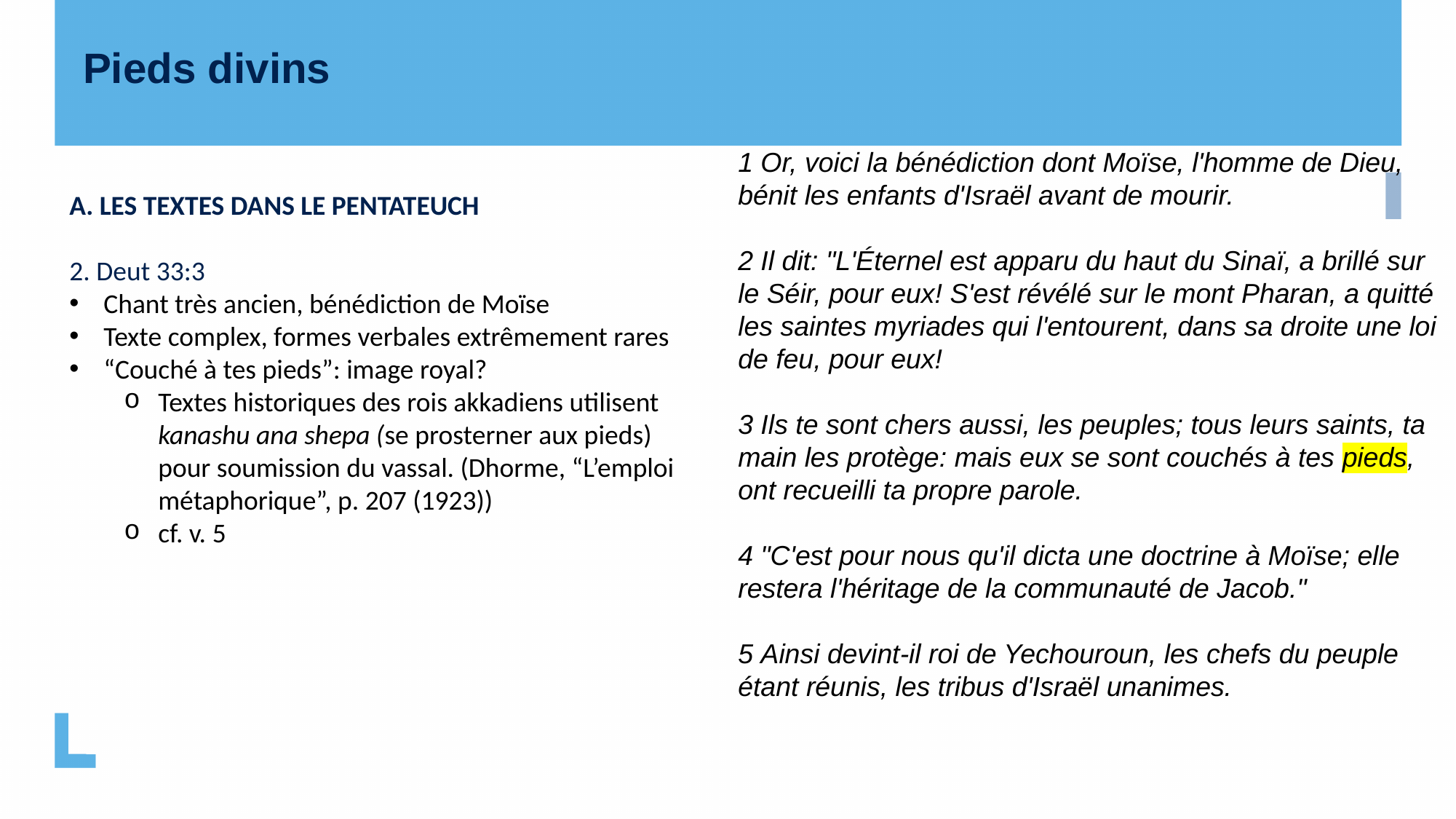

Pieds divins
1 Or, voici la bénédiction dont Moïse, l'homme de Dieu, bénit les enfants d'Israël avant de mourir.

2 Il dit: "L'Éternel est apparu du haut du Sinaï, a brillé sur le Séir, pour eux! S'est révélé sur le mont Pharan, a quitté les saintes myriades qui l'entourent, dans sa droite une loi de feu, pour eux!

3 Ils te sont chers aussi, les peuples; tous leurs saints, ta main les protège: mais eux se sont couchés à tes pieds, ont recueilli ta propre parole.

4 "C'est pour nous qu'il dicta une doctrine à Moïse; elle restera l'héritage de la communauté de Jacob."

5 Ainsi devint-il roi de Yechouroun, les chefs du peuple étant réunis, les tribus d'Israël unanimes.
A. LES TEXTES DANS LE PENTATEUCH

2. Deut 33:3
Chant très ancien, bénédiction de Moïse
Texte complex, formes verbales extrêmement rares
“Couché à tes pieds”: image royal?
Textes historiques des rois akkadiens utilisent kanashu ana shepa (se prosterner aux pieds) pour soumission du vassal. (Dhorme, “L’emploi métaphorique”, p. 207 (1923))
cf. v. 5